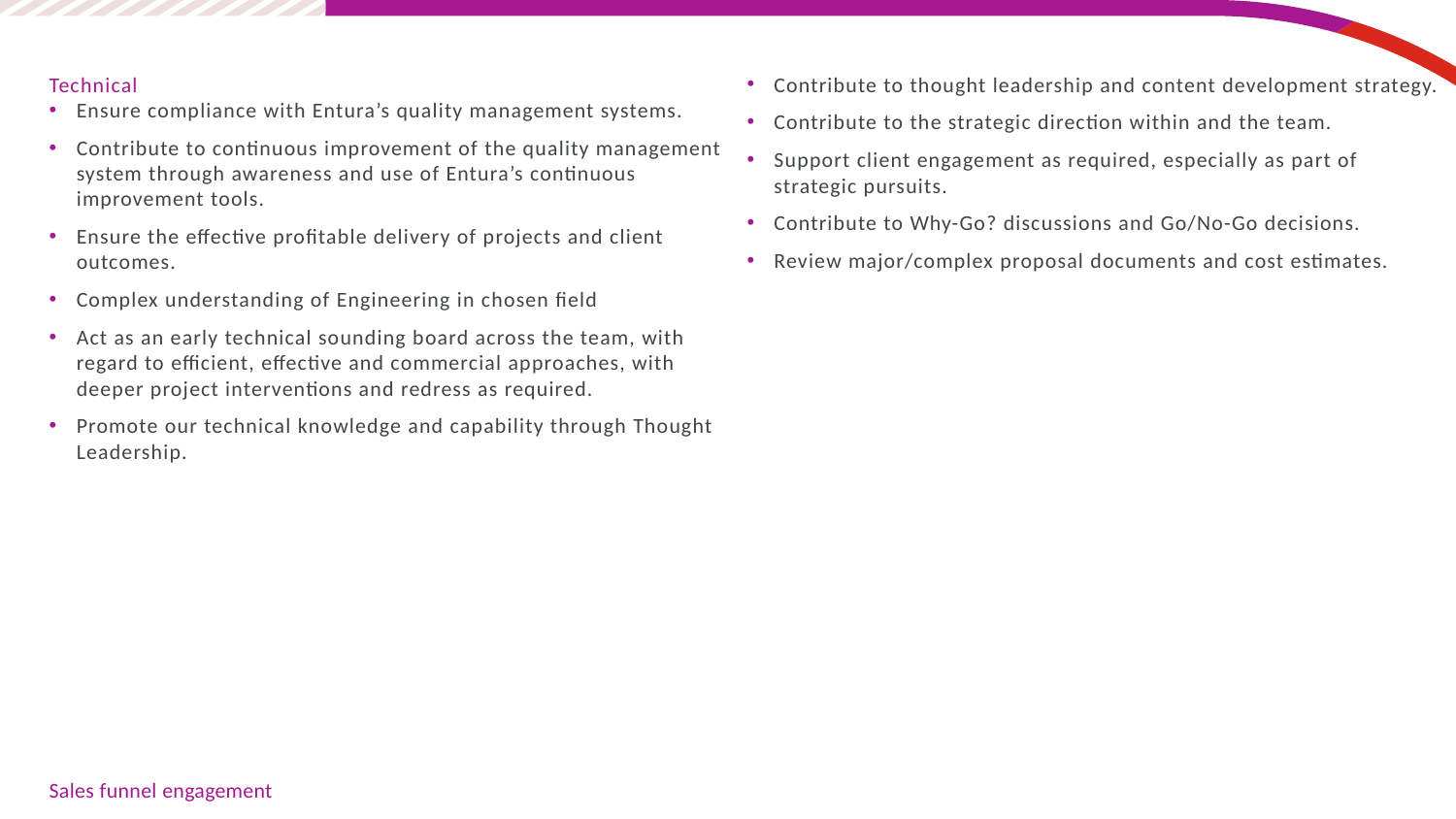

Technical
Ensure compliance with Entura’s quality management systems.
Contribute to continuous improvement of the quality management system through awareness and use of Entura’s continuous improvement tools.
Ensure the effective profitable delivery of projects and client outcomes.
Complex understanding of Engineering in chosen field
Act as an early technical sounding board across the team, with regard to efficient, effective and commercial approaches, with deeper project interventions and redress as required.
Promote our technical knowledge and capability through Thought Leadership.

Sales funnel engagement
Contribute to thought leadership and content development strategy.
Contribute to the strategic direction within and the team.
Support client engagement as required, especially as part of strategic pursuits.
Contribute to Why-Go? discussions and Go/No-Go decisions.
Review major/complex proposal documents and cost estimates.